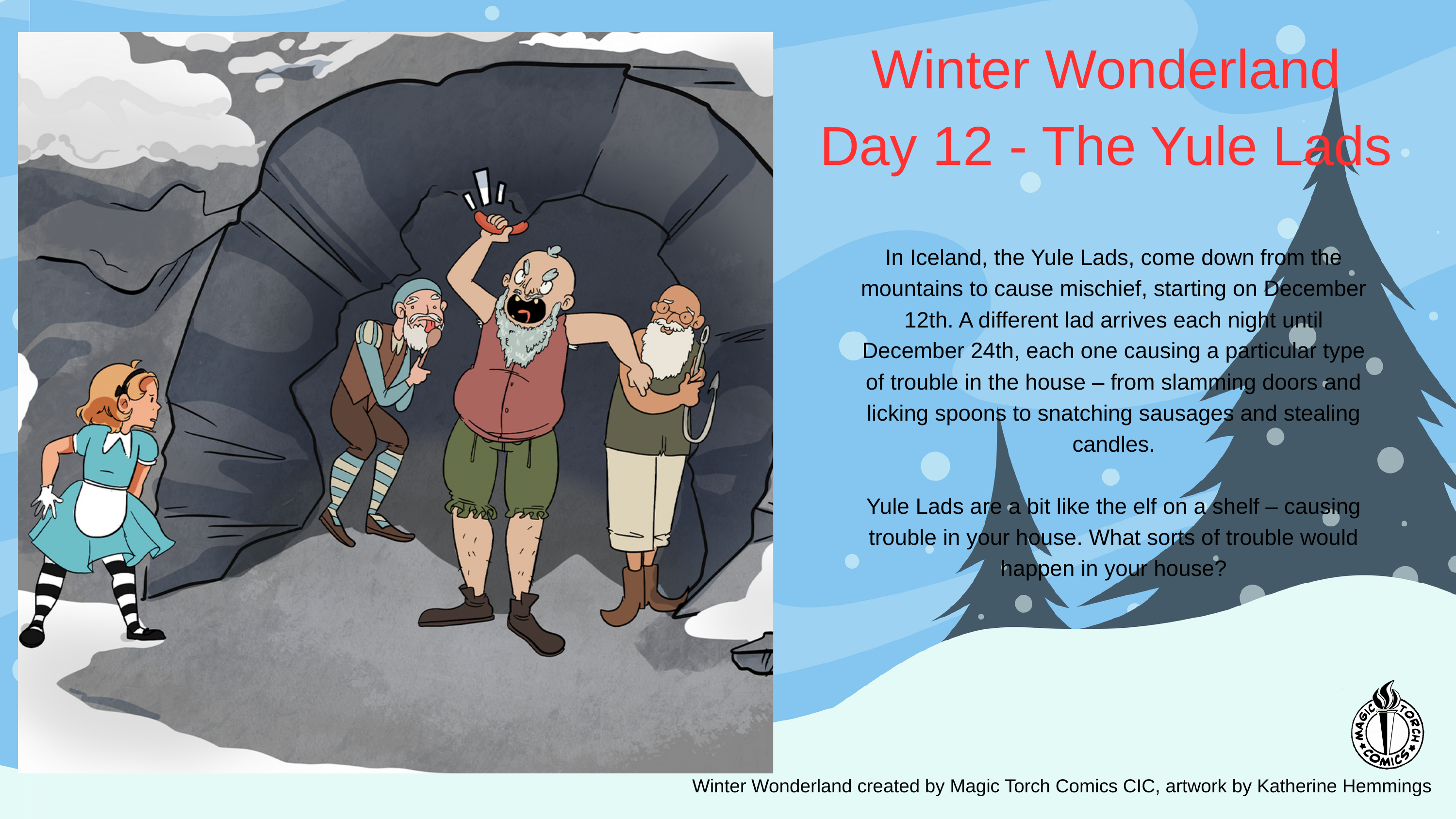

Winter Wonderland
Day 12 - The Yule Lads

In Iceland, the Yule Lads, come down from the mountains to cause mischief, starting on December 12th. A different lad arrives each night until December 24th, each one causing a particular type of trouble in the house – from slamming doors and licking spoons to snatching sausages and stealing candles.

Yule Lads are a bit like the elf on a shelf – causing trouble in your house. What sorts of trouble would happen in your house?

Winter Wonderland created by Magic Torch Comics CIC, artwork by Katherine Hemmings